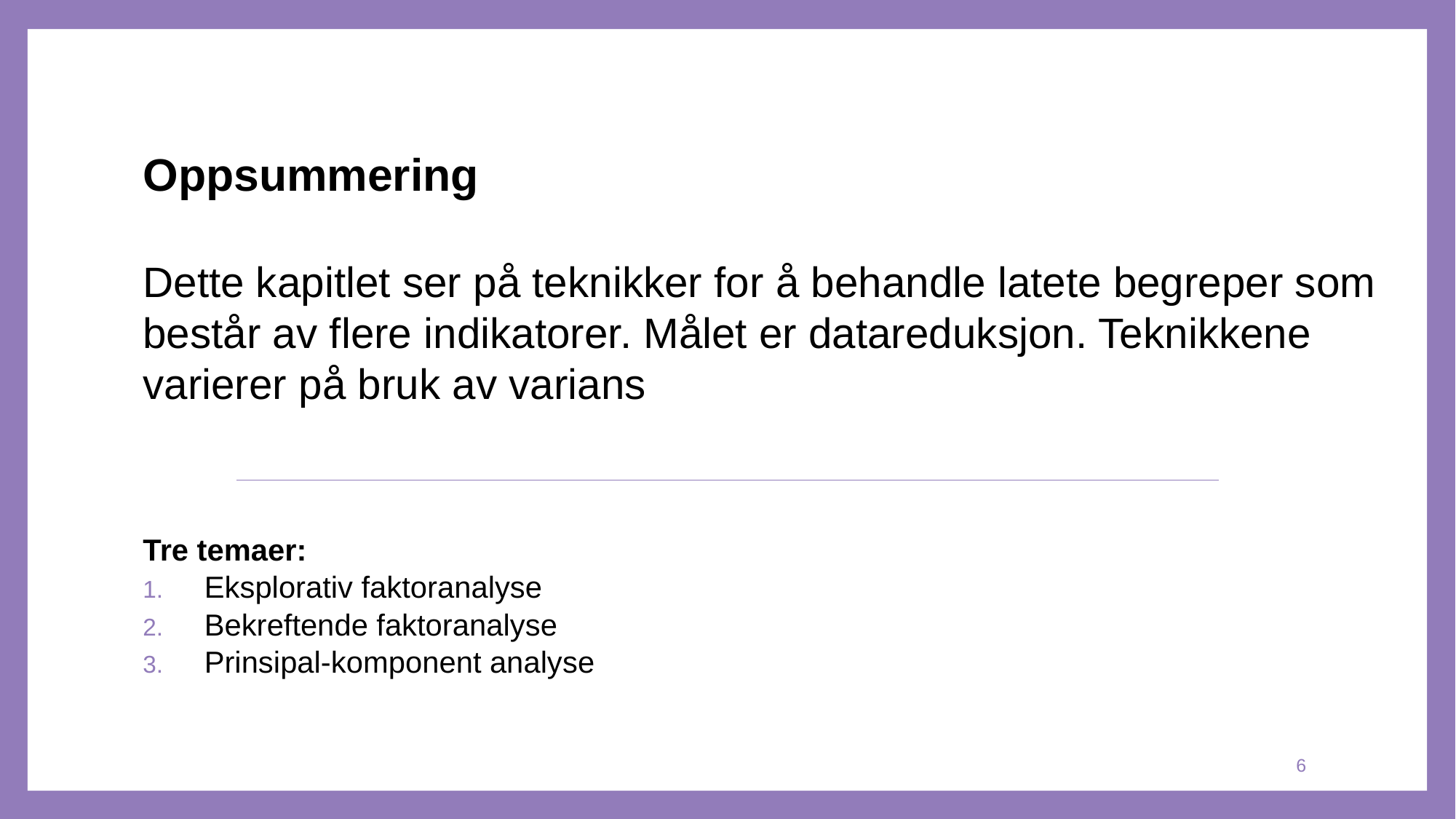

# Oppsummering Dette kapitlet ser på teknikker for å behandle latete begreper som består av flere indikatorer. Målet er datareduksjon. Teknikkene varierer på bruk av varians
Tre temaer:
Eksplorativ faktoranalyse
Bekreftende faktoranalyse
Prinsipal-komponent analyse
6